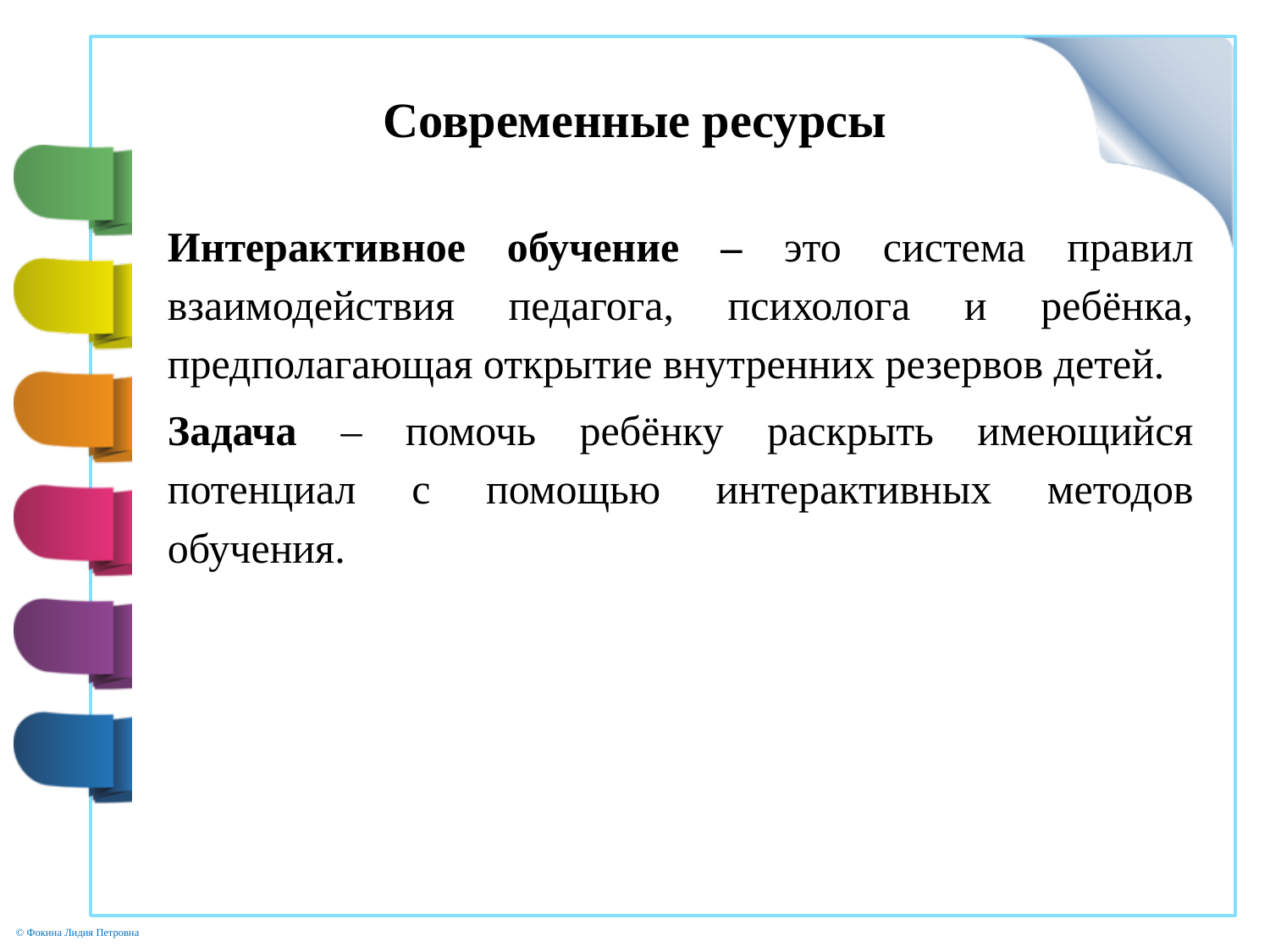

# Современные ресурсы
Интерактивное обучение – это система правил взаимодействия педагога, психолога и ребёнка, предполагающая открытие внутренних резервов детей.
Задача – помочь ребёнку раскрыть имеющийся потенциал с помощью интерактивных методов обучения.